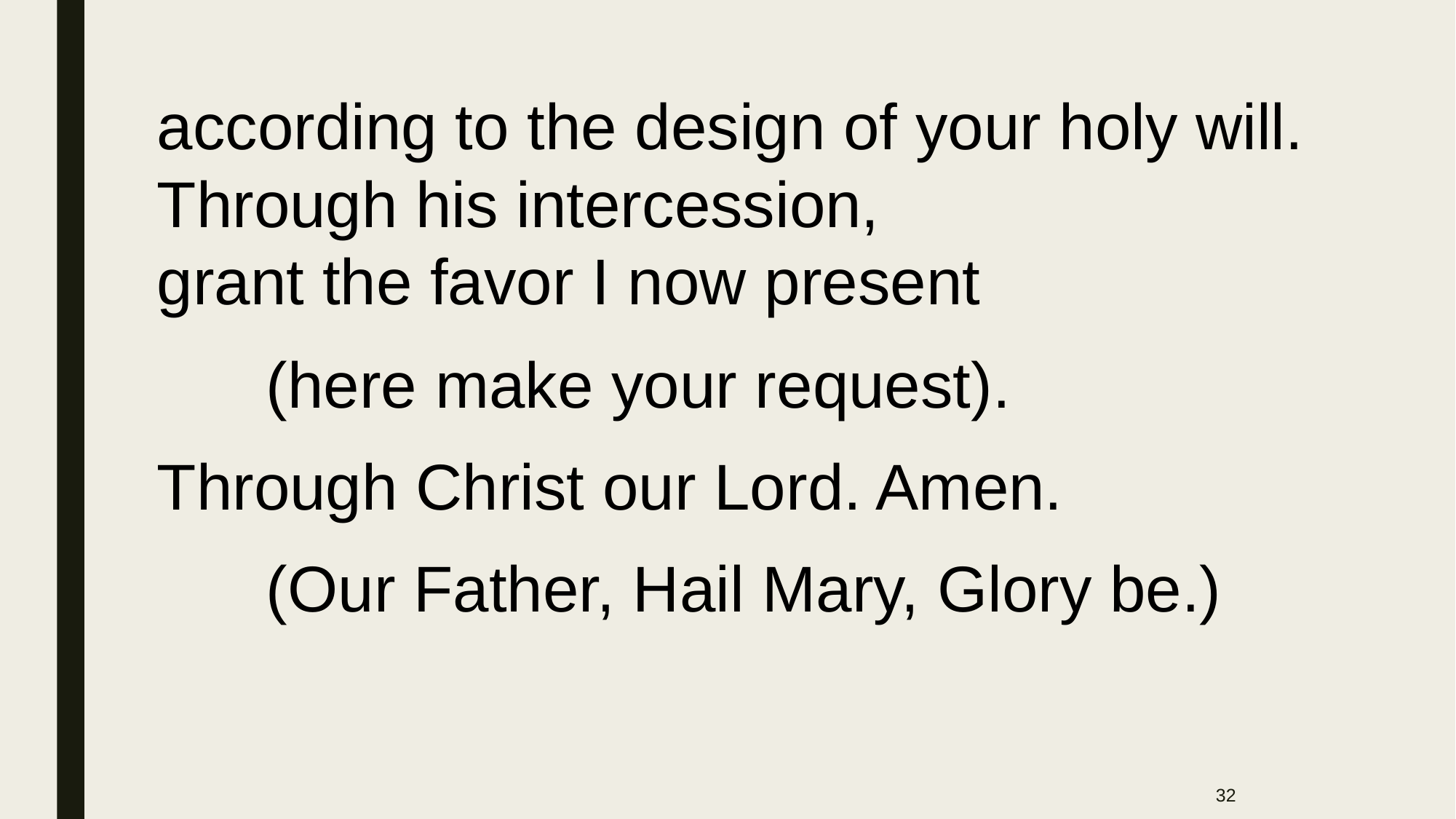

according to the design of your holy will.
Through his intercession,
grant the favor I now present

	(here make your request).

Through Christ our Lord. Amen.

	(Our Father, Hail Mary, Glory be.)
32